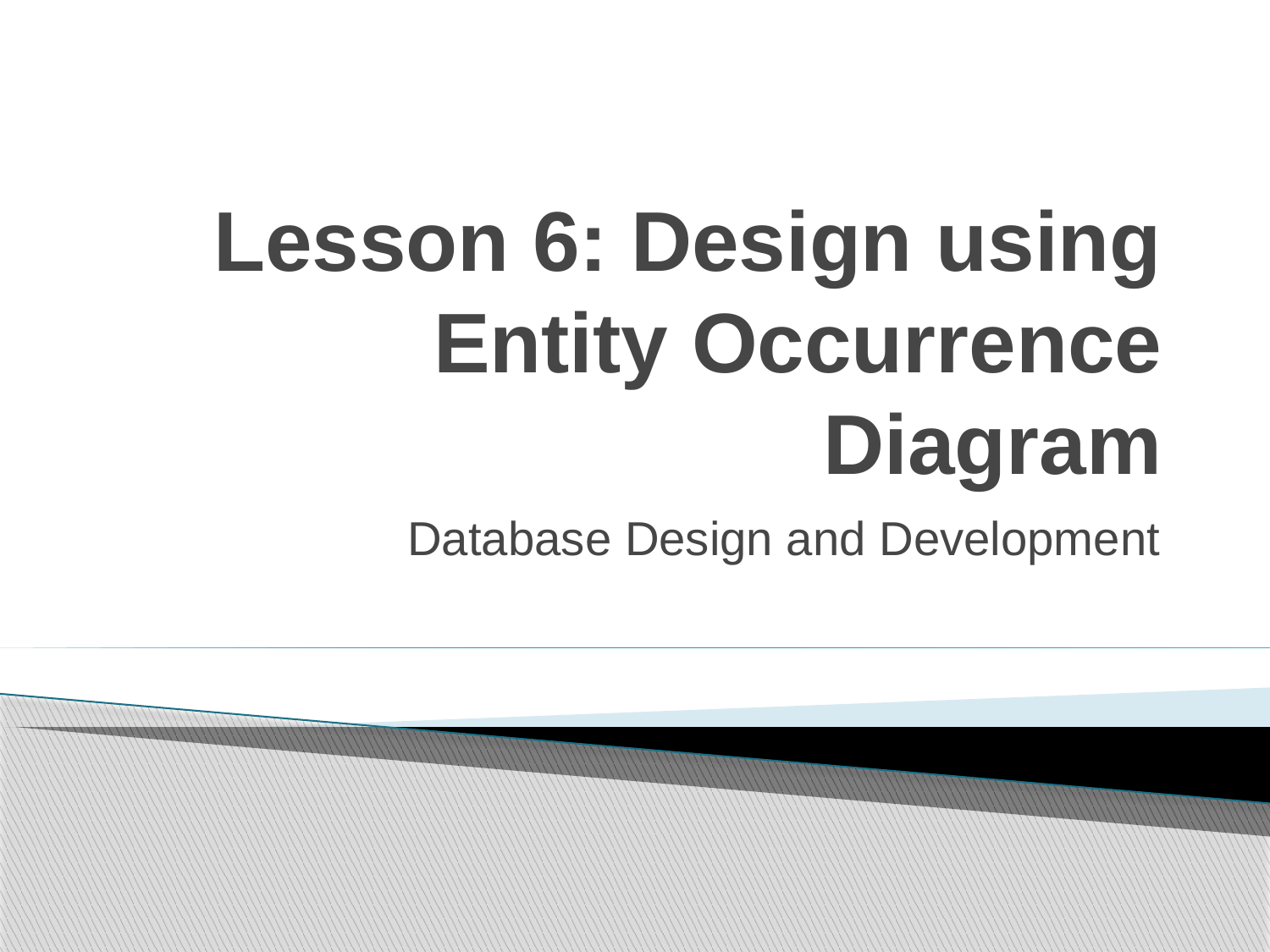

# Lesson 6: Design using Entity Occurrence Diagram
Database Design and Development